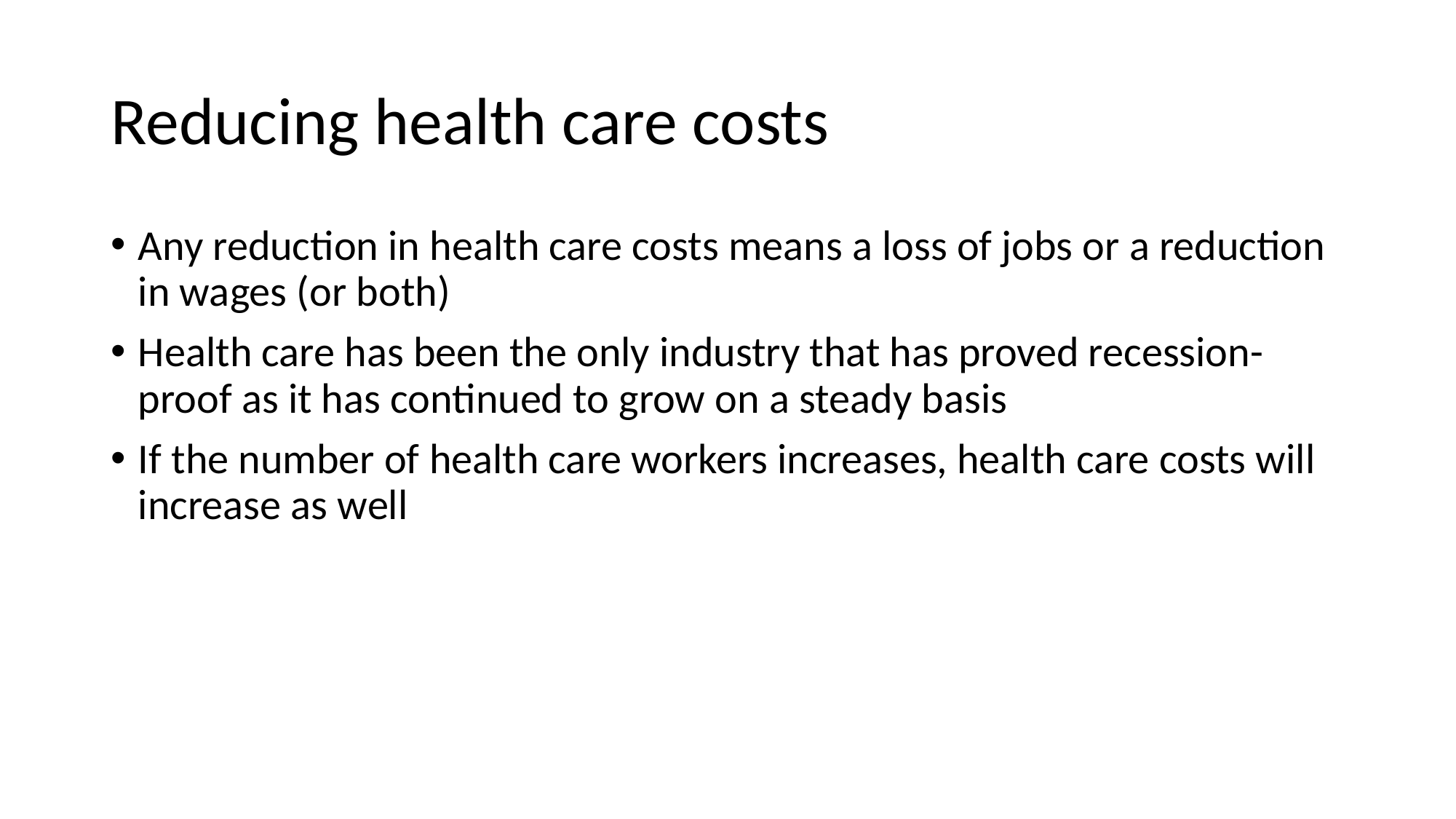

# Reducing health care costs
Any reduction in health care costs means a loss of jobs or a reduction in wages (or both)
Health care has been the only industry that has proved recession-proof as it has continued to grow on a steady basis
If the number of health care workers increases, health care costs will increase as well